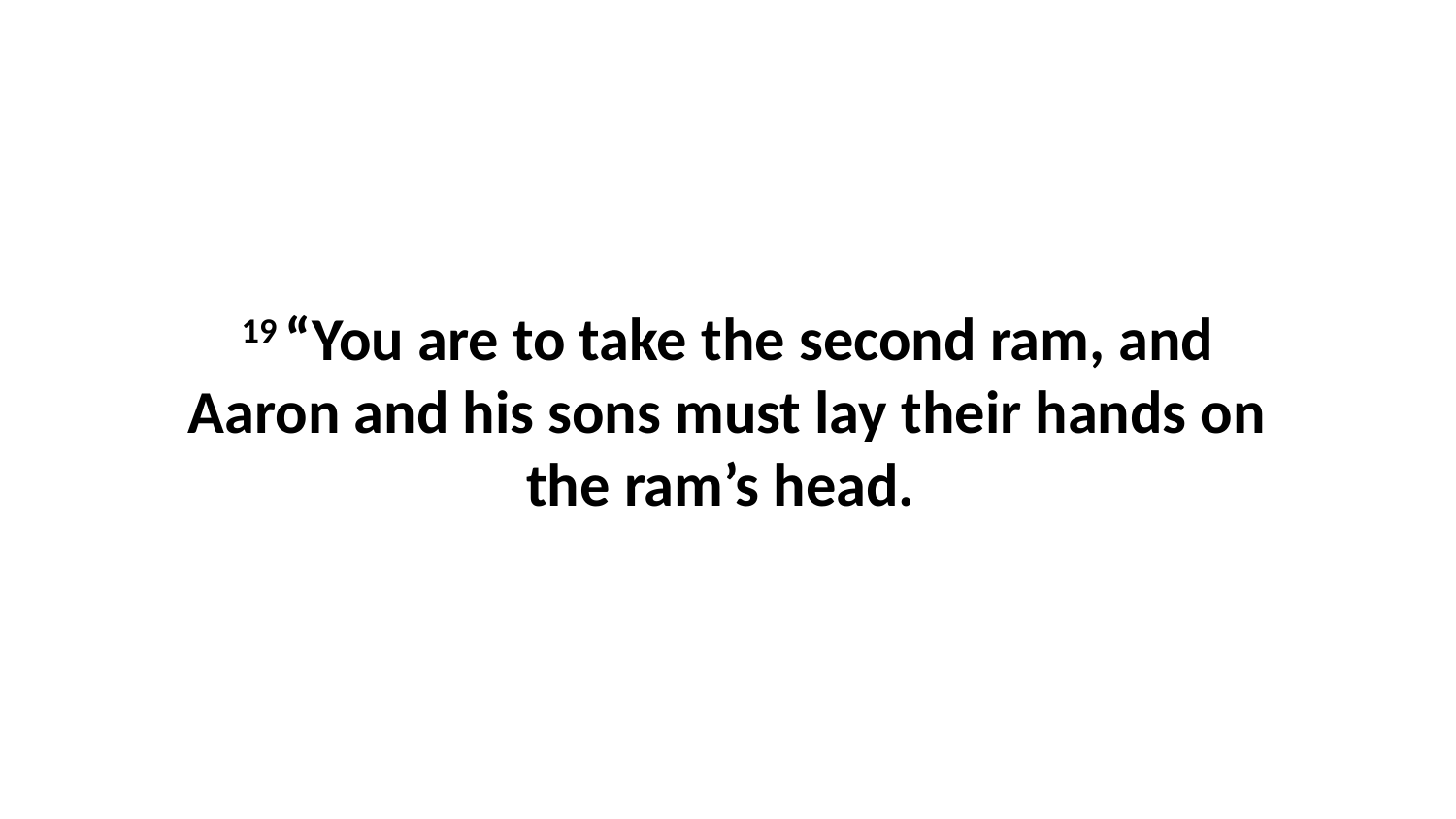

19 “You are to take the second ram, and Aaron and his sons must lay their hands on the ram’s head.